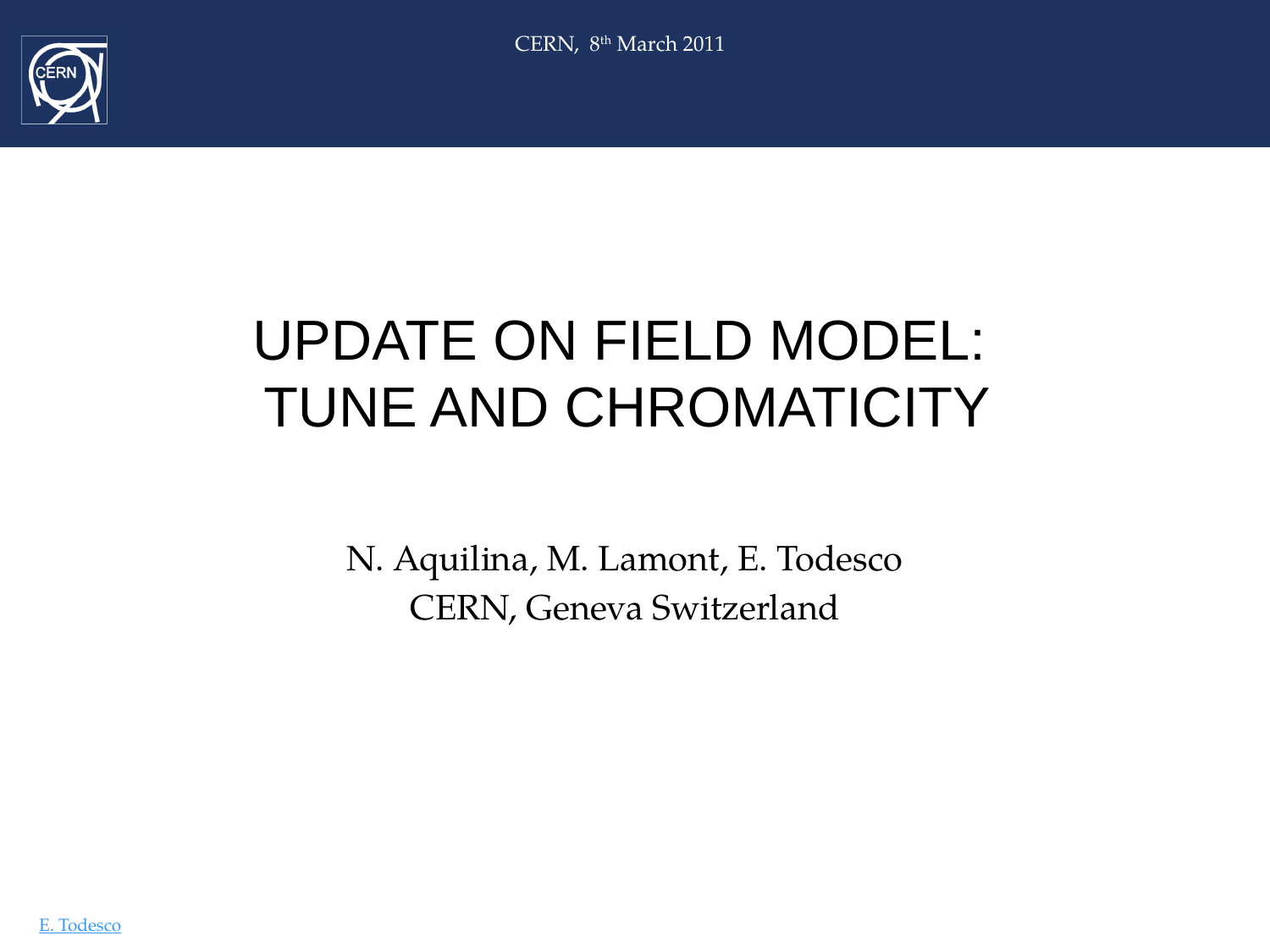

CERN,  8th March 2011
# UPDATE ON FIELD MODEL: TUNE AND CHROMATICITY
N. Aquilina, M. Lamont, E. Todesco
CERN, Geneva Switzerland